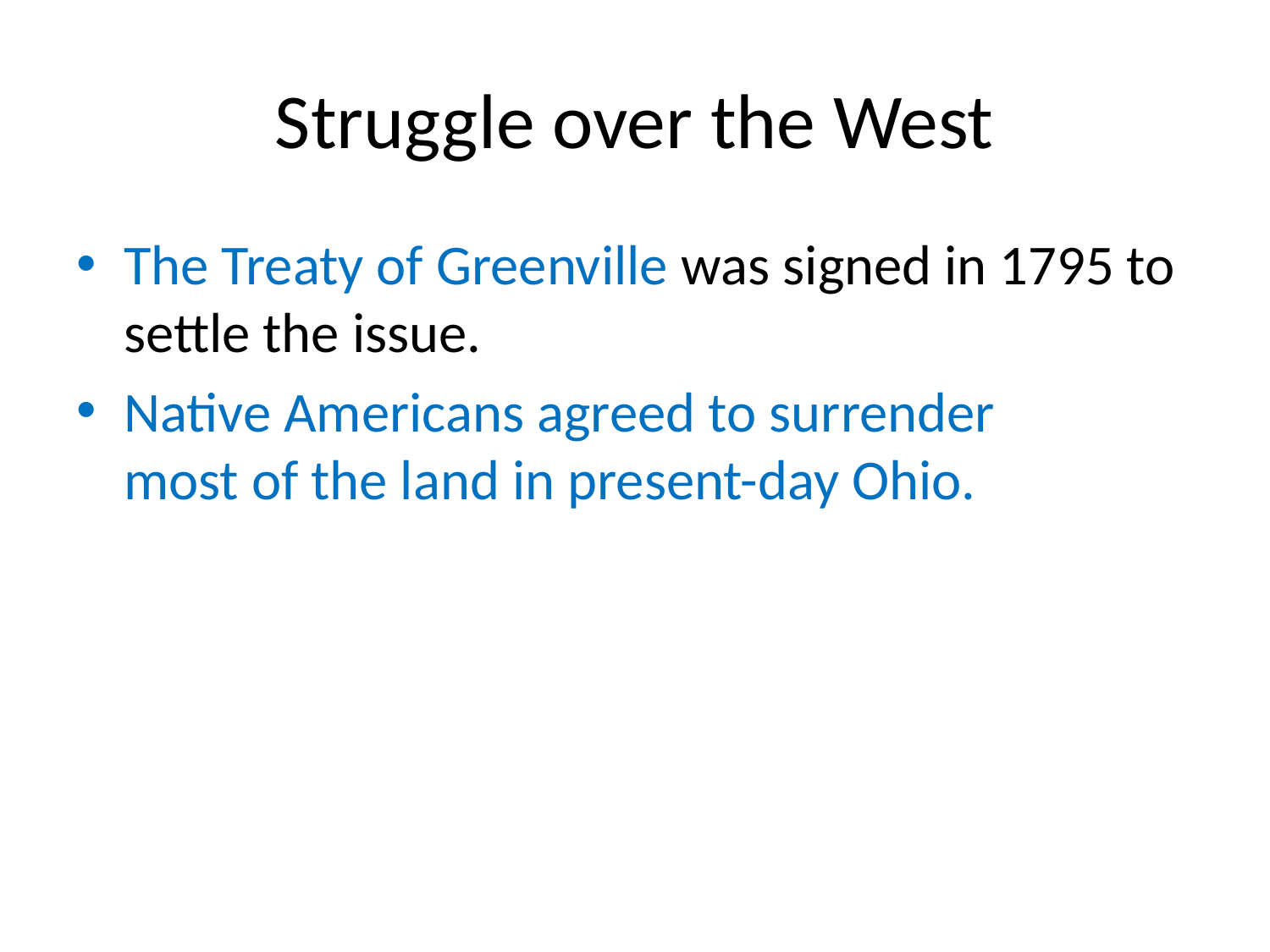

# Struggle over the West
The Treaty of Greenville was signed in 1795 to settle the issue.
Native Americans agreed to surrender
most of the land in present-day Ohio.